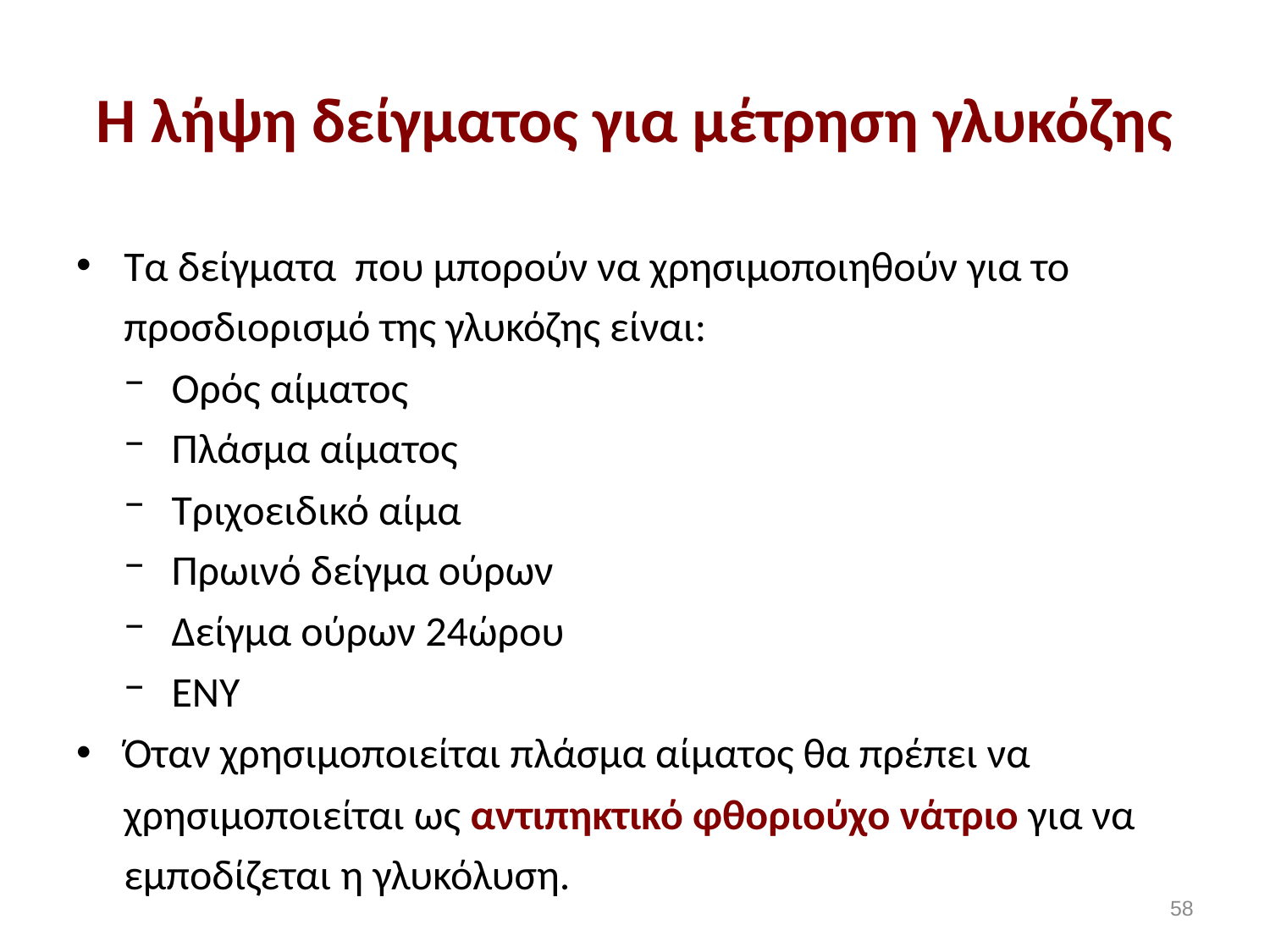

# Η λήψη δείγματος για μέτρηση γλυκόζης
Τα δείγματα  που μπορούν να χρησιμοποιηθούν για το προσδιορισμό της γλυκόζης είναι:
Oρός αίματος
Πλάσμα αίματος
Τριχοειδικό αίμα
Πρωινό δείγμα ούρων
Δείγμα ούρων 24ώρου
ΕΝΥ
Όταν χρησιμοποιείται πλάσμα αίματος θα πρέπει να χρησιμοποιείται ως αντιπηκτικό φθοριούχο νάτριο για να εμποδίζεται η γλυκόλυση.
58